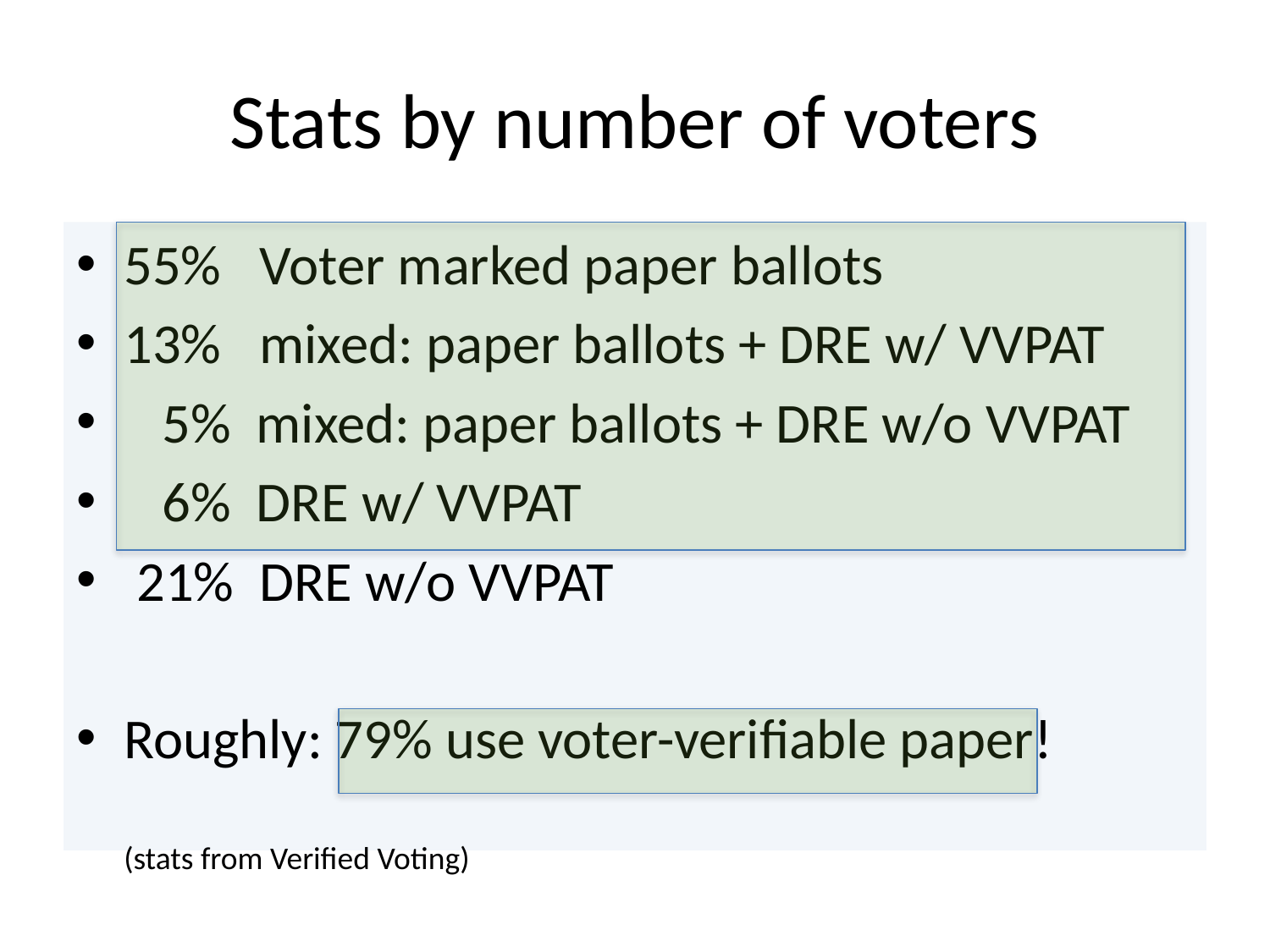

# Stats by number of voters
55%   Voter marked paper ballots
13%   mixed: paper ballots + DRE w/ VVPAT
   5%  mixed: paper ballots + DRE w/o VVPAT
   6%  DRE w/ VVPAT
 21%  DRE w/o VVPAT

Roughly: 79% use voter-verifiable paper!
(stats from Verified Voting)